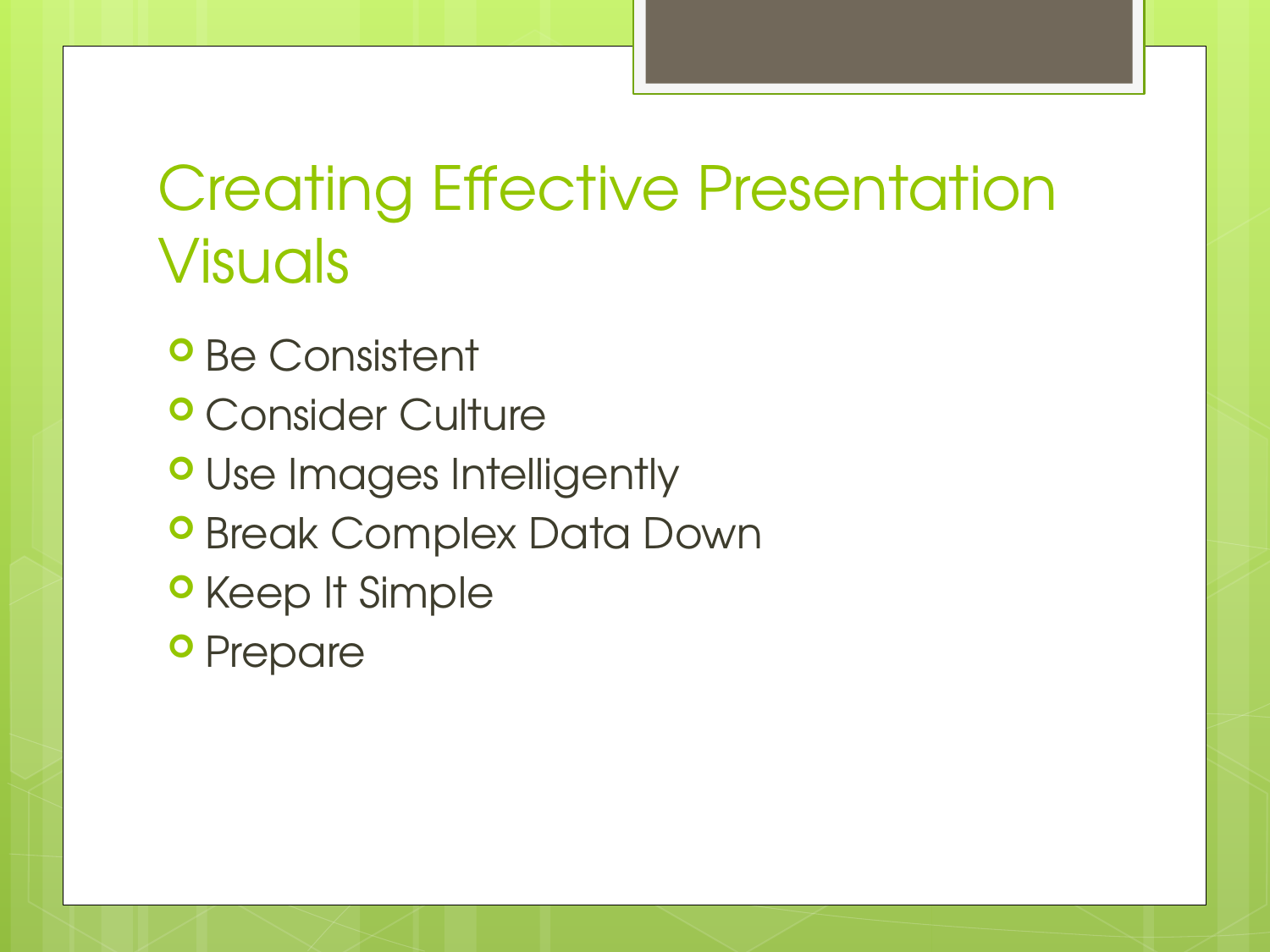

# Creating Effective Presentation Visuals
Be Consistent
Consider Culture
Use Images Intelligently
Break Complex Data Down
Keep It Simple
Prepare